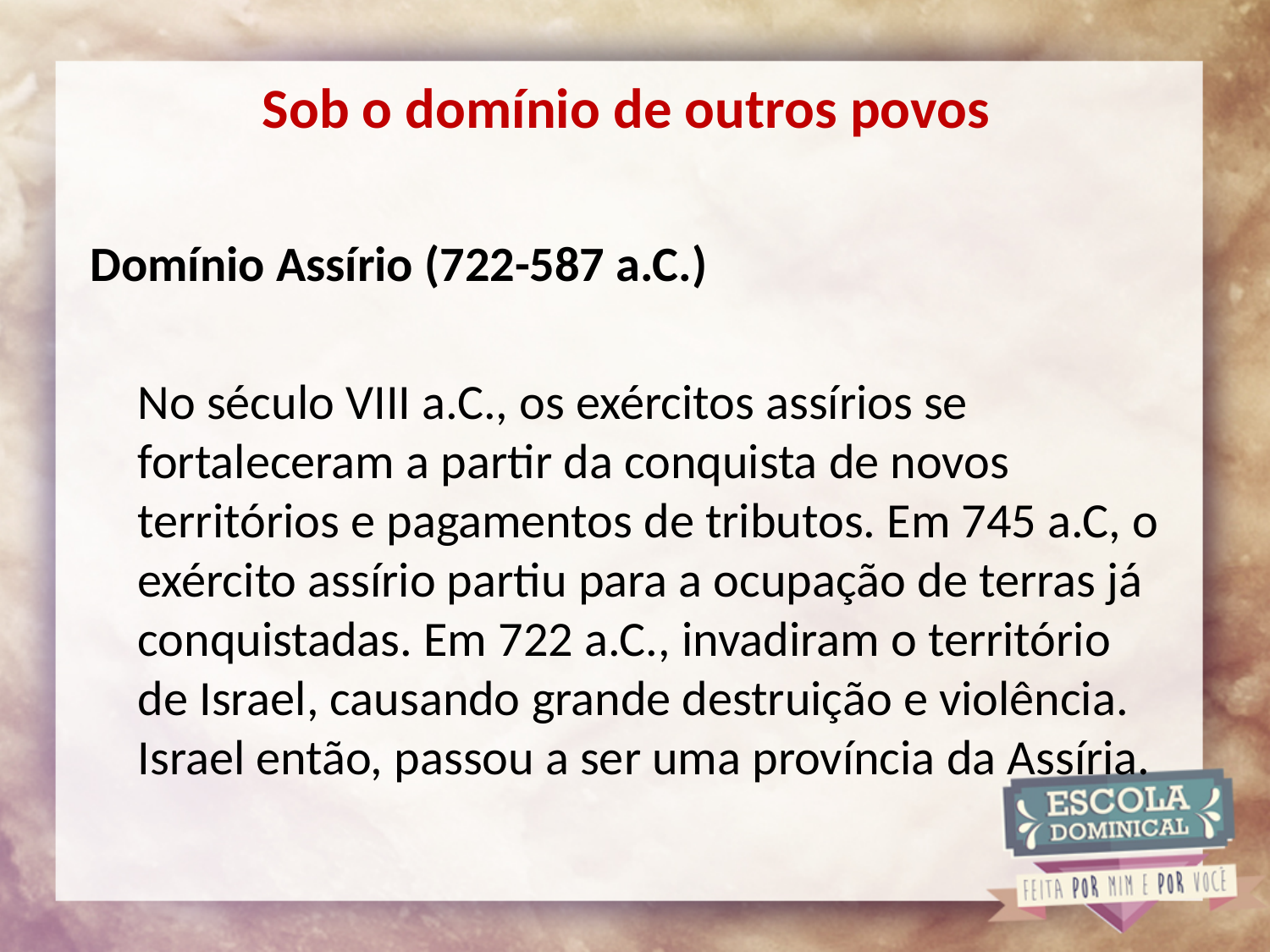

# Sob o domínio de outros povos

Domínio Assírio (722-587 a.C.)

   	No século VIII a.C., os exércitos assírios se fortaleceram a partir da conquista de novos territórios e pagamentos de tributos. Em 745 a.C, o exército assírio partiu para a ocupação de terras já conquistadas. Em 722 a.C., invadiram o território de Israel, causando grande destruição e violência. Israel então, passou a ser uma província da Assíria.